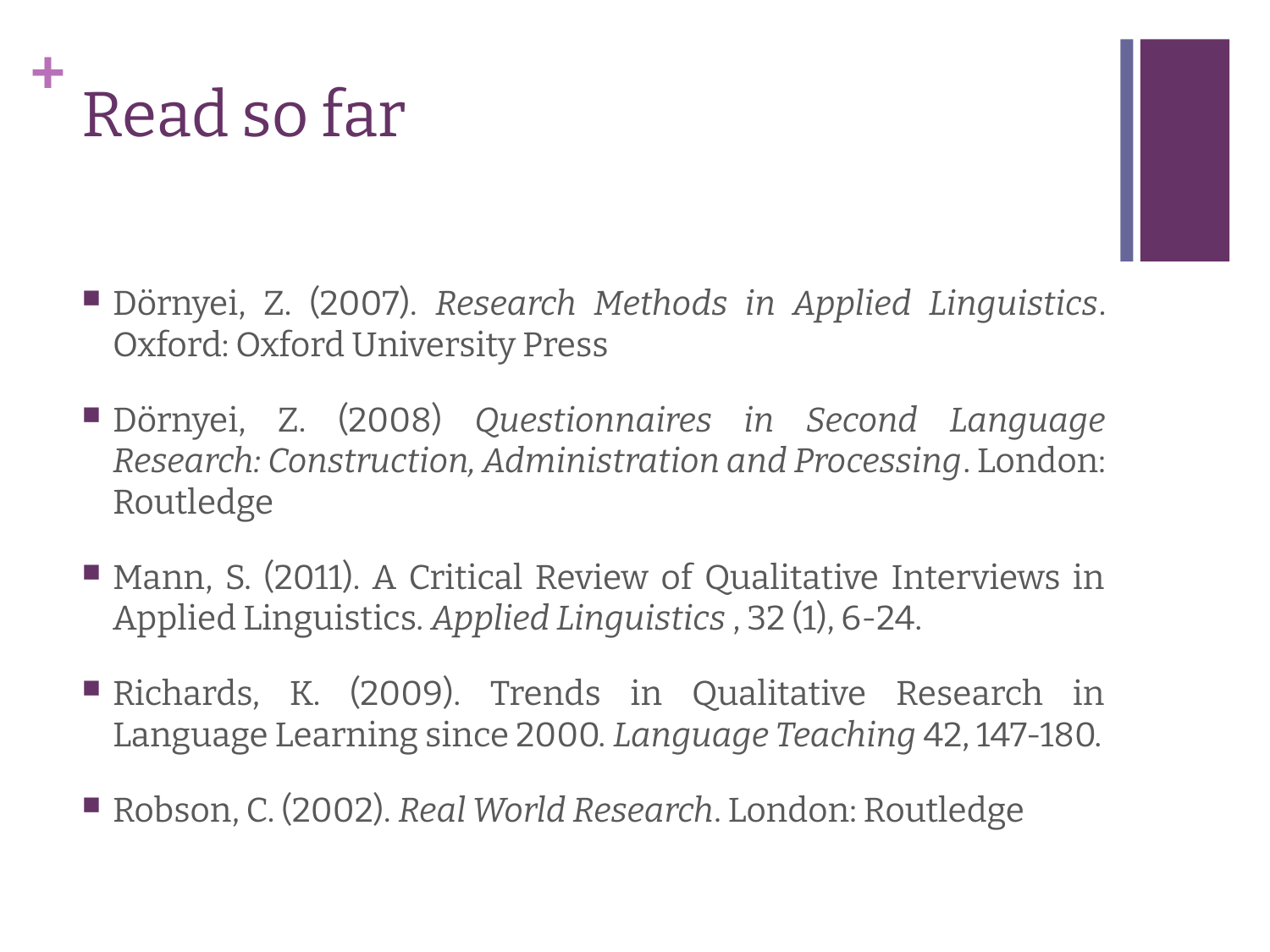

# Read so far
Dörnyei, Z. (2007). Research Methods in Applied Linguistics. Oxford: Oxford University Press
Dörnyei, Z. (2008) Questionnaires in Second Language Research: Construction, Administration and Processing. London: Routledge
Mann, S. (2011). A Critical Review of Qualitative Interviews in Applied Linguistics. Applied Linguistics , 32 (1), 6-24.
Richards, K. (2009). Trends in Qualitative Research in Language Learning since 2000. Language Teaching 42, 147-180.
Robson, C. (2002). Real World Research. London: Routledge